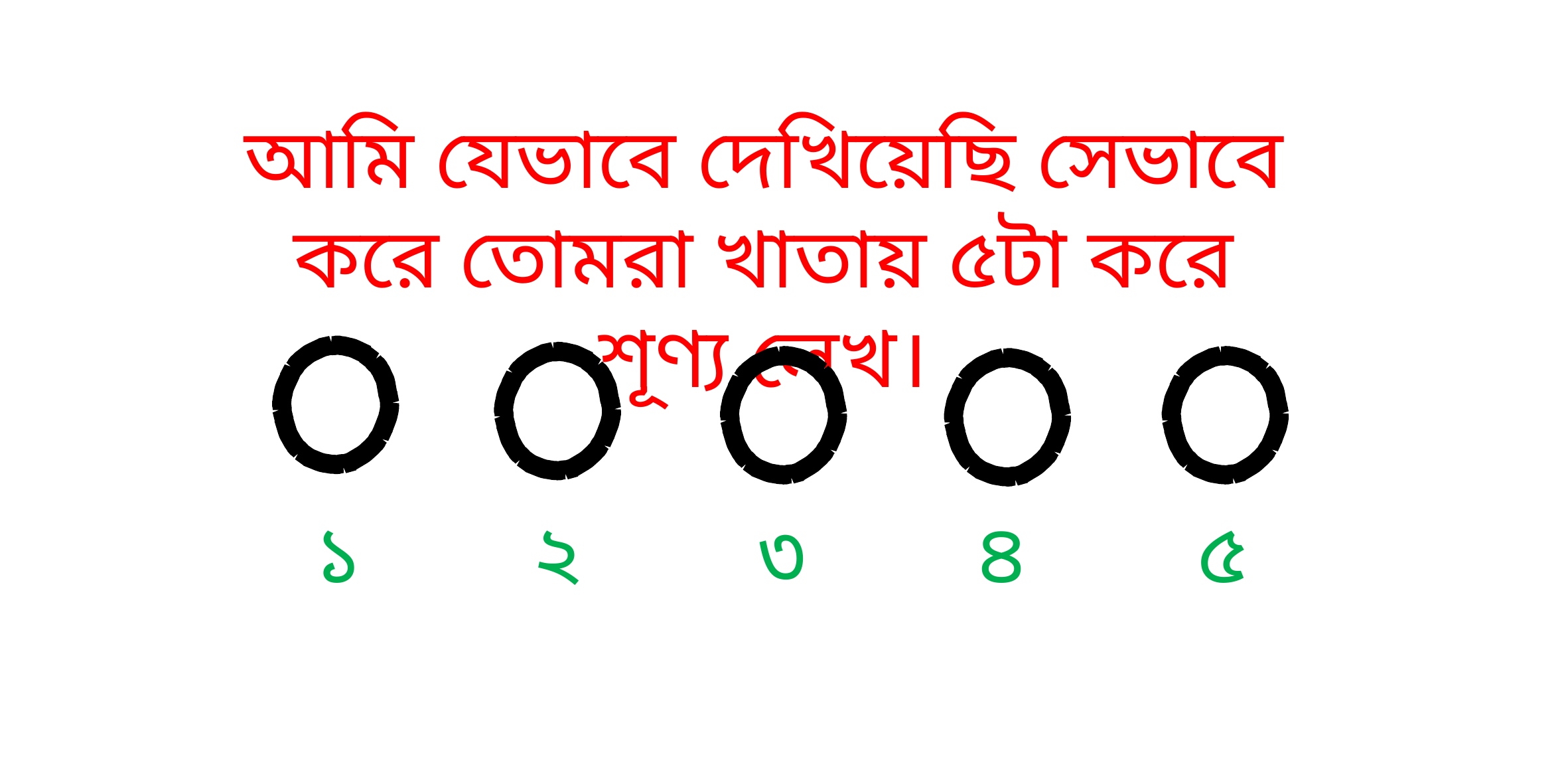

আমি যেভাবে দেখিয়েছি সেভাবে করে তোমরা খাতায় ৫টা করে শূণ্য লেখ।

১
২
৩
৪
৫